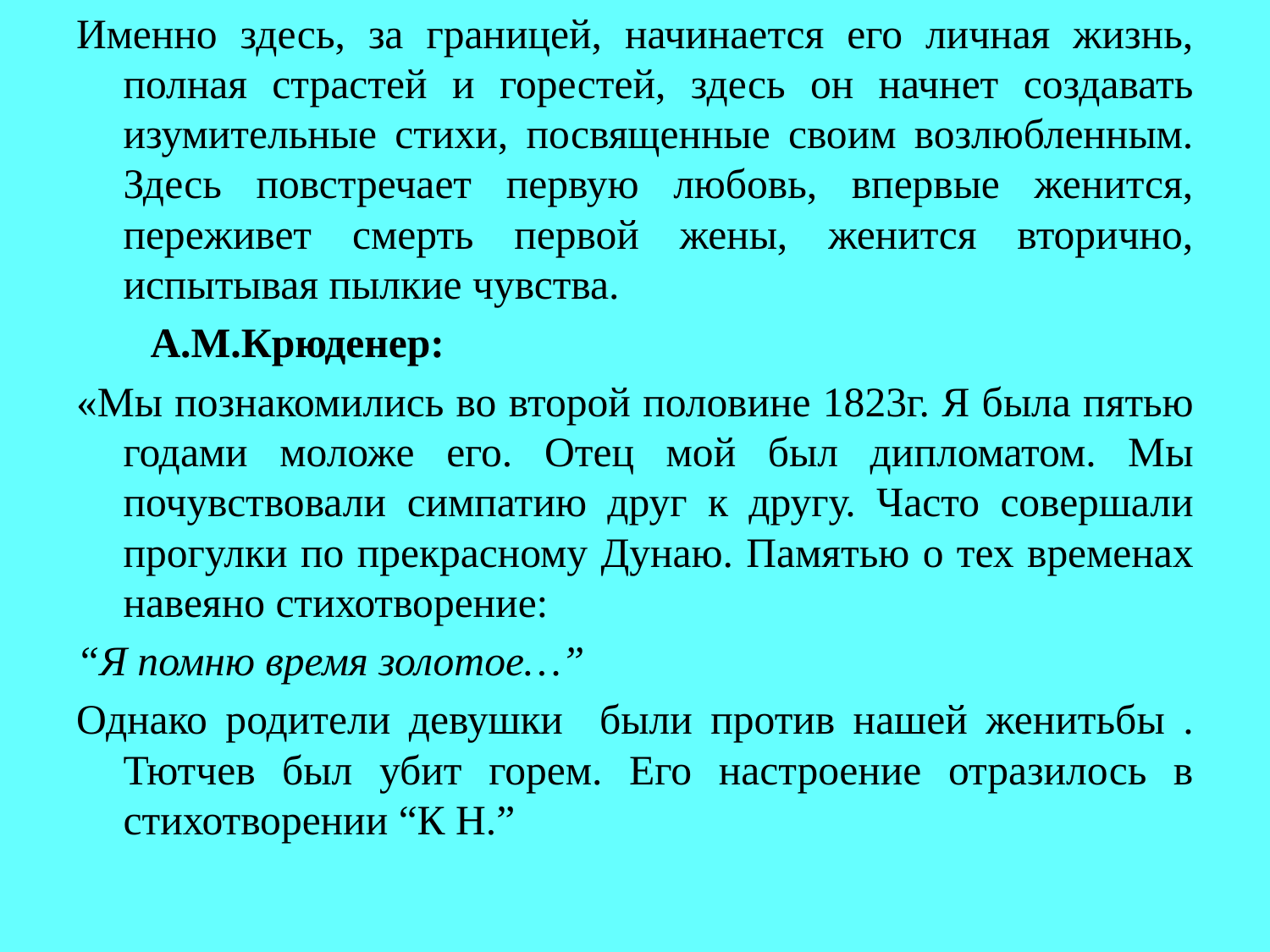

Именно здесь, за границей, начинается его личная жизнь, полная страстей и горестей, здесь он начнет создавать изумительные стихи, посвященные своим возлюбленным. Здесь повстречает первую любовь, впервые женится, переживет смерть первой жены, женится вторично, испытывая пылкие чувства.
       А.М.Крюденер:
«Мы познакомились во второй половине 1823г. Я была пятью годами моложе его. Отец мой был дипломатом. Мы почувствовали симпатию друг к другу. Часто совершали прогулки по прекрасному Дунаю. Памятью о тех временах навеяно стихотворение:
“Я помню время золотое…”
Однако родители девушки  были против нашей женитьбы . Тютчев был убит горем. Его настроение отразилось в стихотворении “К Н.”